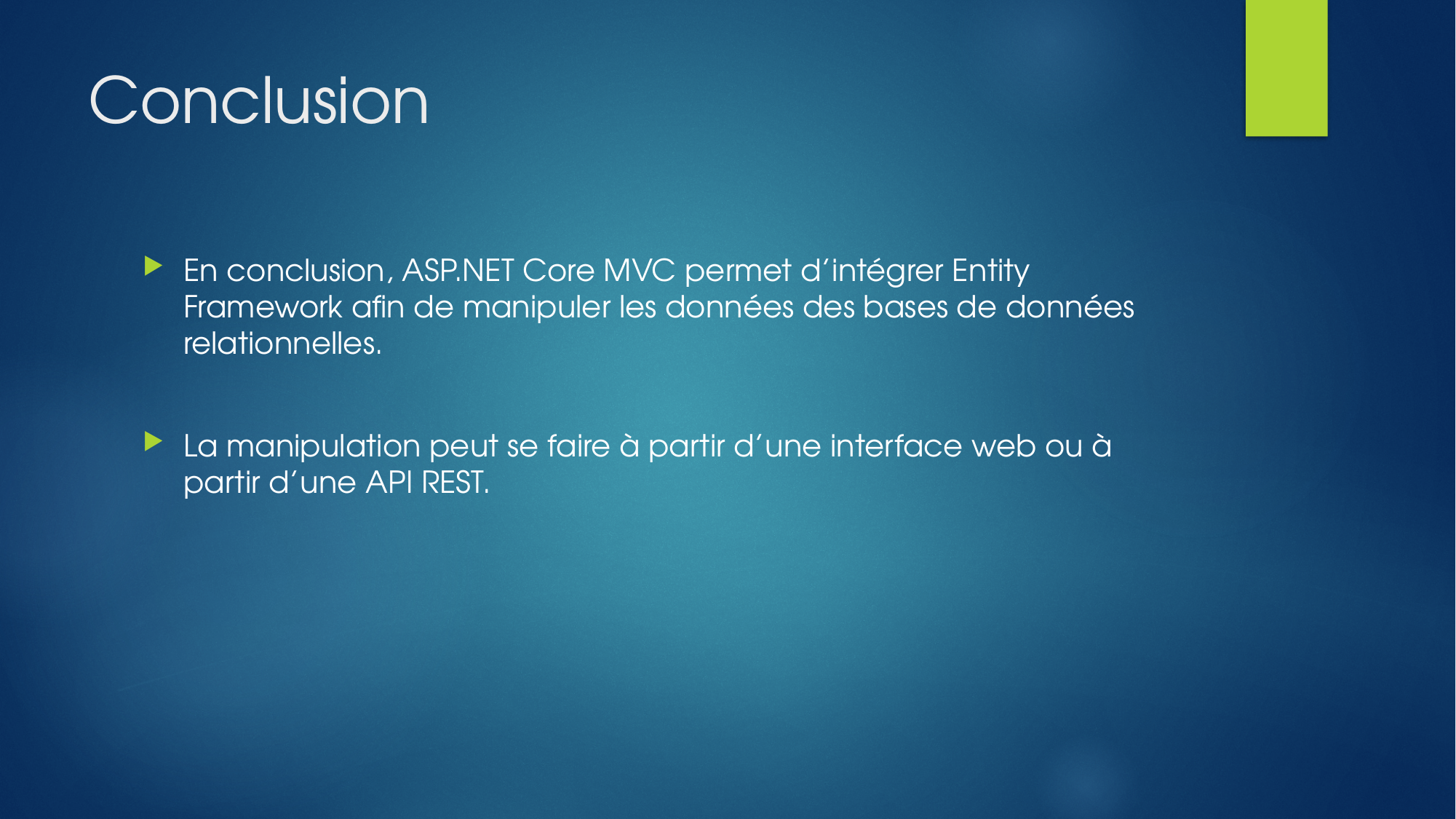

# Conclusion
En conclusion, ASP.NET Core MVC permet d’intégrer Entity Framework afin de manipuler les données des bases de données relationnelles.

La manipulation peut se faire à partir d’une interface web ou à partir d’une API REST.